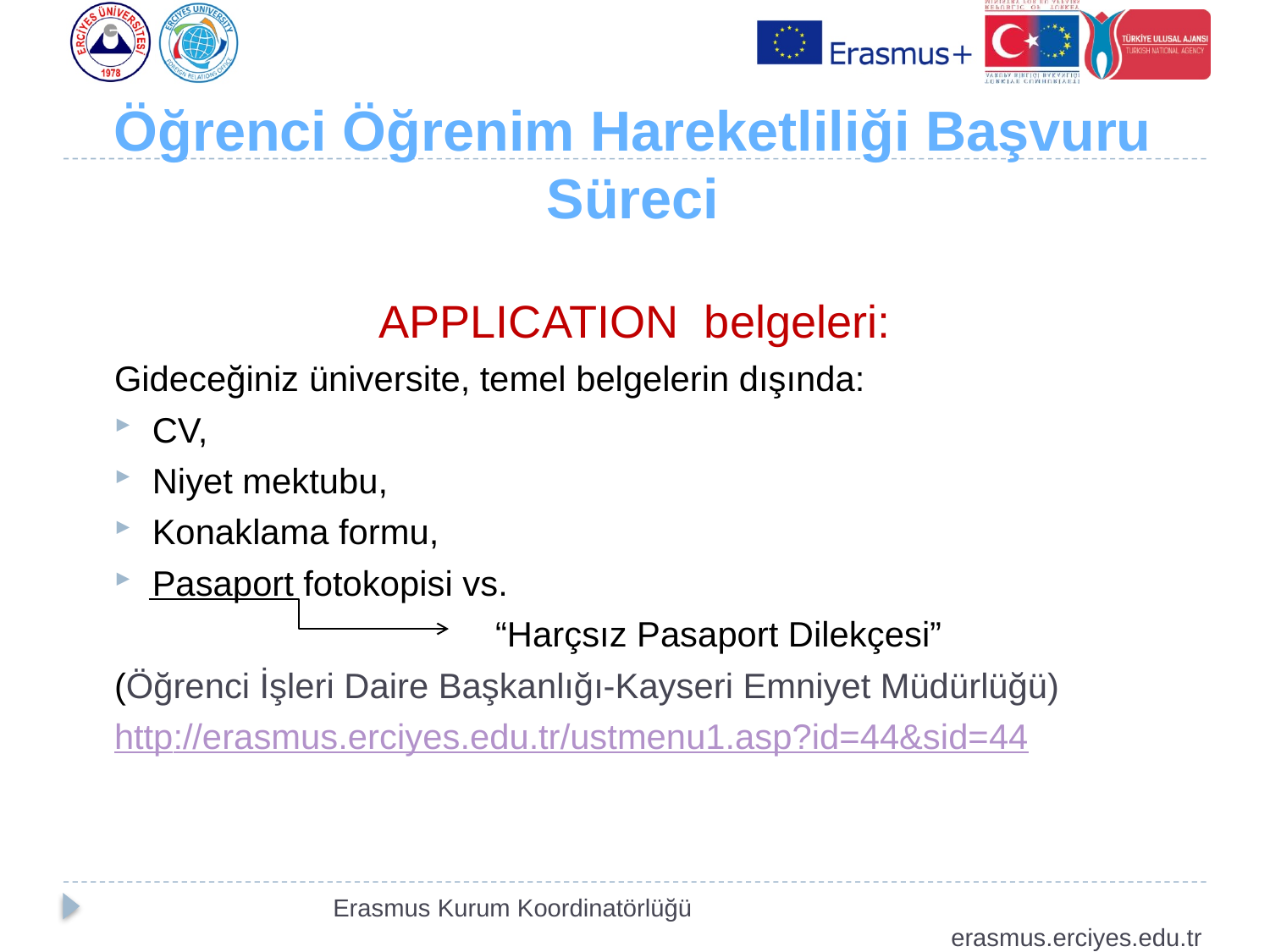

# Öğrenci Öğrenim Hareketliliği Başvuru Süreci
APPLICATION  belgeleri:
Gideceğiniz üniversite, temel belgelerin dışında:
CV,
Niyet mektubu,
Konaklama formu,
Pasaport fotokopisi vs.
			“Harçsız Pasaport Dilekçesi”
(Öğrenci İşleri Daire Başkanlığı-Kayseri Emniyet Müdürlüğü)
http://erasmus.erciyes.edu.tr/ustmenu1.asp?id=44&sid=44
Erasmus Kurum Koordinatörlüğü                                                                          erasmus.erciyes.edu.tr